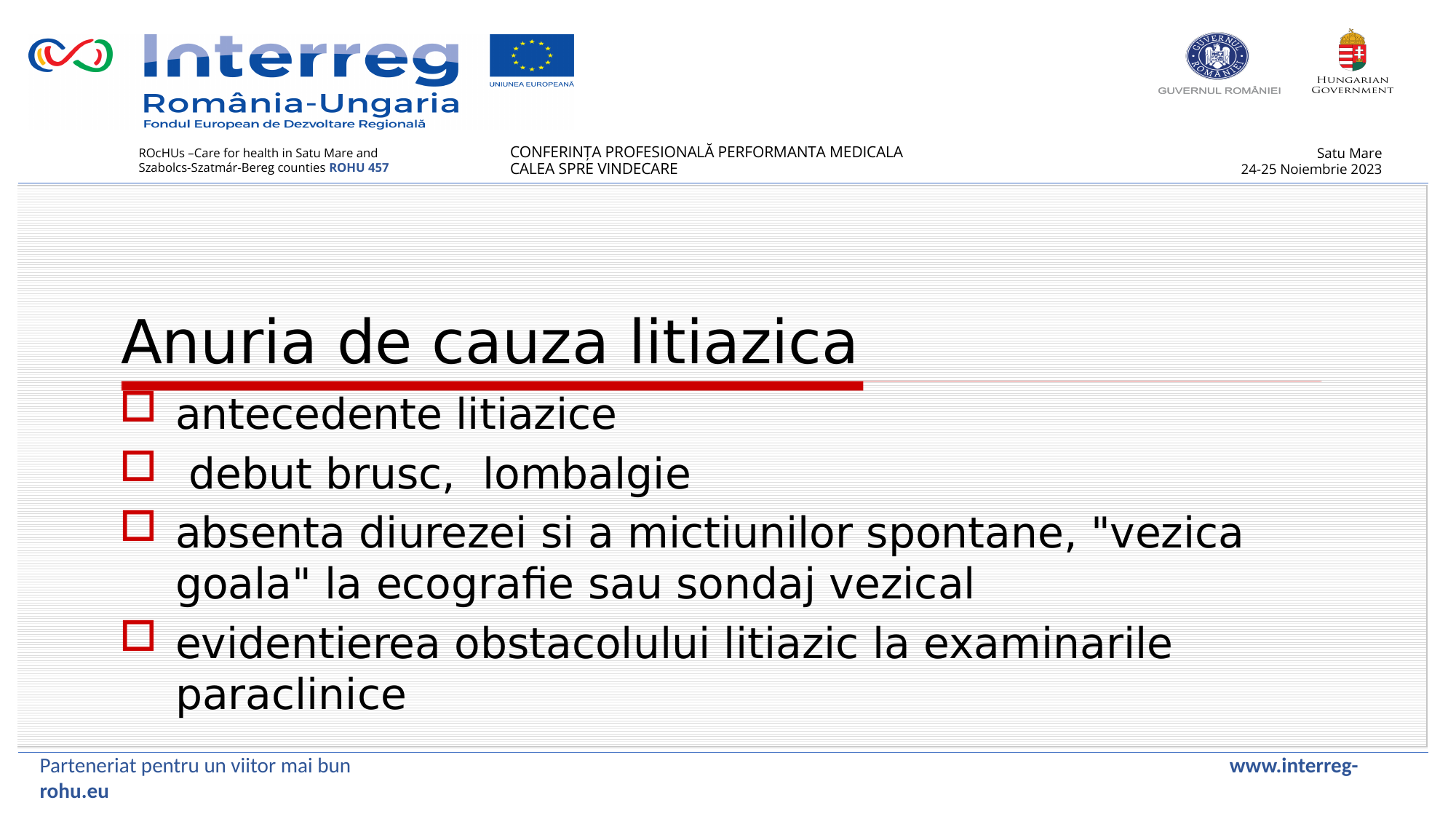

Anuria de cauza litiazica
antecedente litiazice
 debut brusc,  lombalgie
absenta diurezei si a mictiunilor spontane, "vezica goala" la ecografie sau sondaj vezical
evidentierea obstacolului litiazic la examinarile paraclinice

Parteneriat pentru un viitor mai bun                                                                                                                                                                                                                  www.interreg-rohu.eu